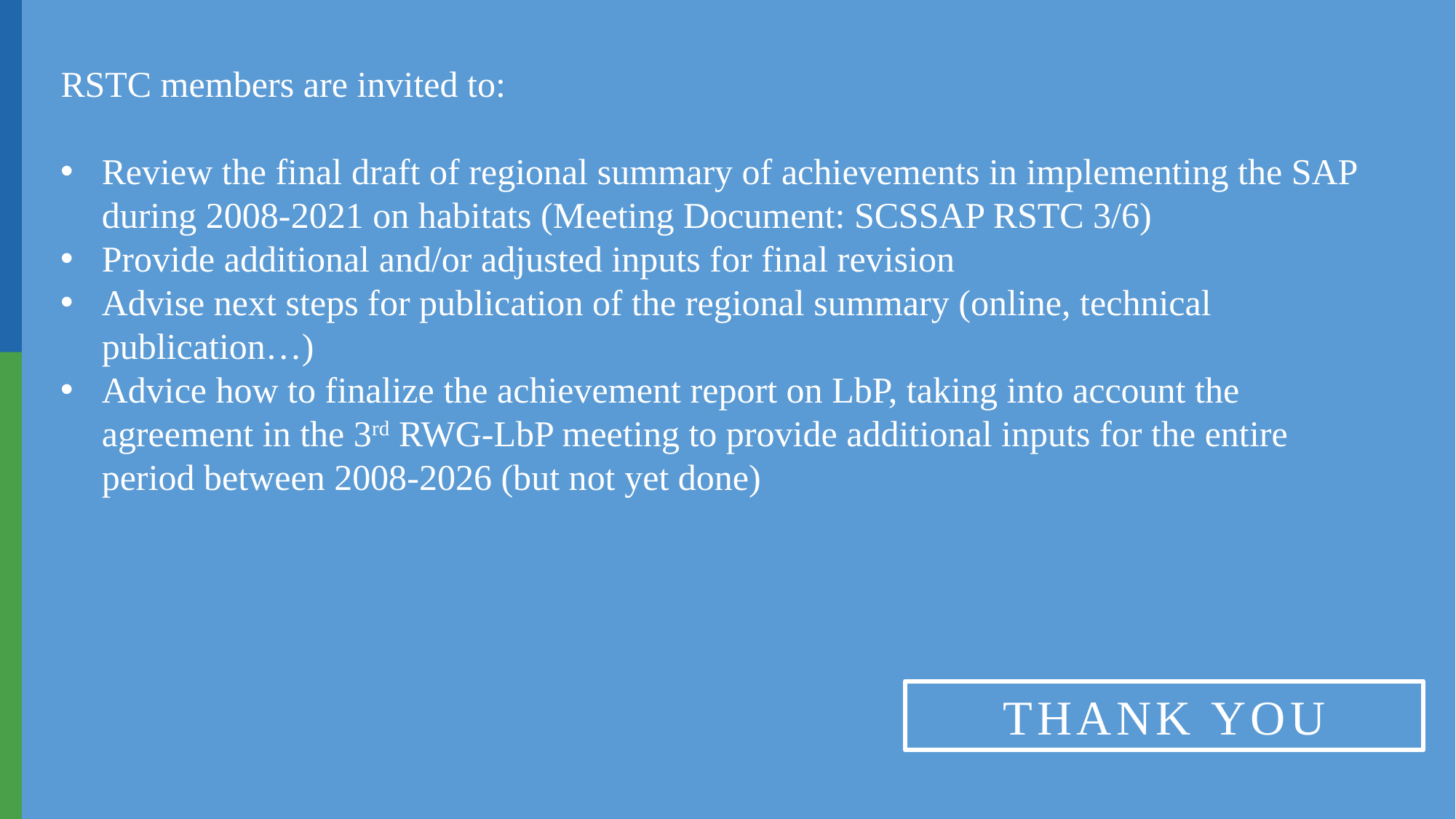

RSTC members are invited to:

Review the final draft of regional summary of achievements in implementing the SAP during 2008-2021 on habitats (Meeting Document: SCSSAP RSTC 3/6)
Provide additional and/or adjusted inputs for final revision
Advise next steps for publication of the regional summary (online, technical publication…)
Advice how to finalize the achievement report on LbP, taking into account the agreement in the 3rd RWG-LbP meeting to provide additional inputs for the entire period between 2008-2026 (but not yet done)

THANK YOU